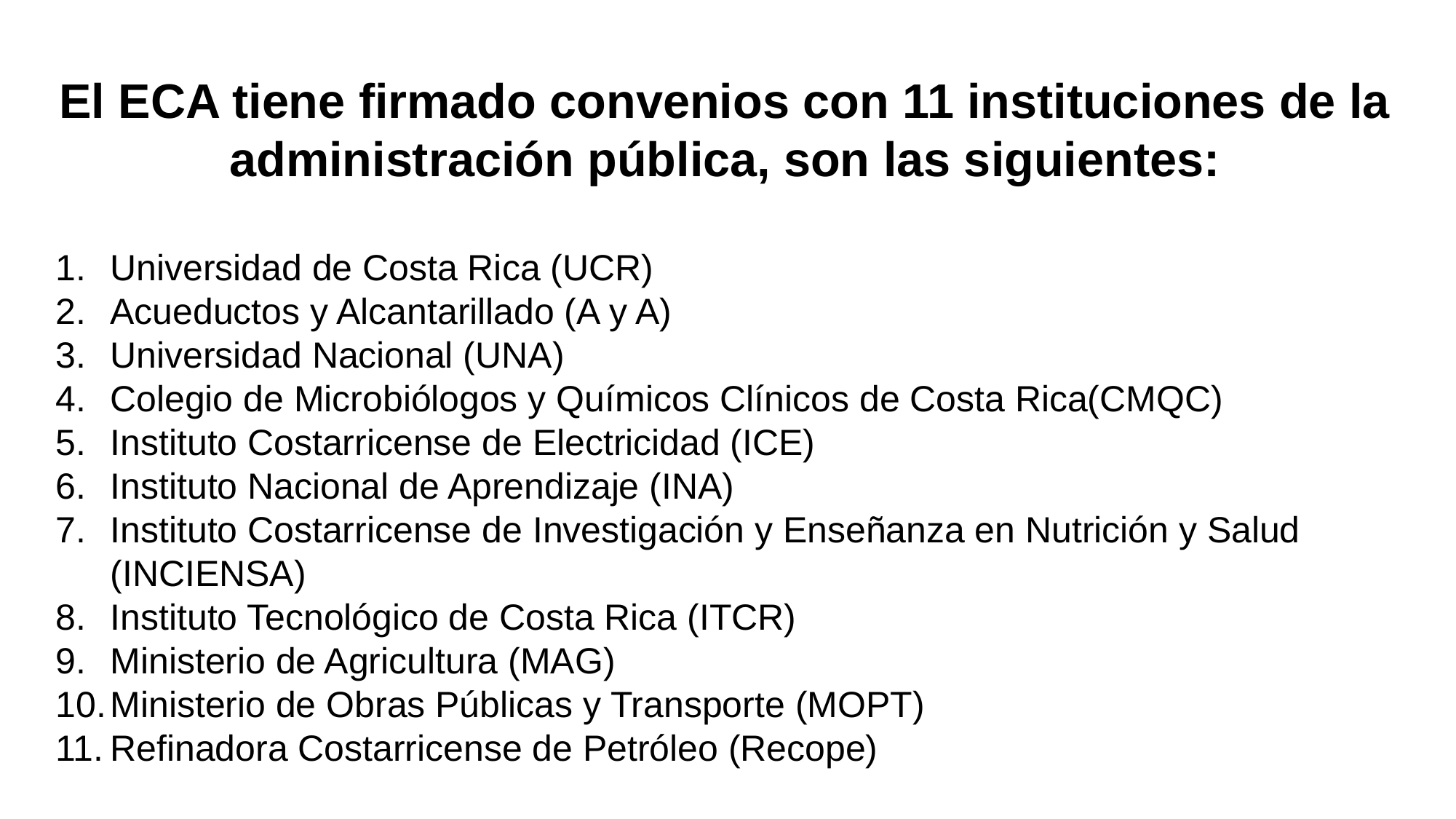

El ECA tiene firmado convenios con 11 instituciones de la administración pública, son las siguientes:

Universidad de Costa Rica (UCR)
Acueductos y Alcantarillado (A y A)
Universidad Nacional (UNA)
Colegio de Microbiólogos y Químicos Clínicos de Costa Rica(CMQC)
Instituto Costarricense de Electricidad (ICE)
Instituto Nacional de Aprendizaje (INA)
Instituto Costarricense de Investigación y Enseñanza en Nutrición y Salud (INCIENSA)
Instituto Tecnológico de Costa Rica (ITCR)
Ministerio de Agricultura (MAG)
Ministerio de Obras Públicas y Transporte (MOPT)
Refinadora Costarricense de Petróleo (Recope)